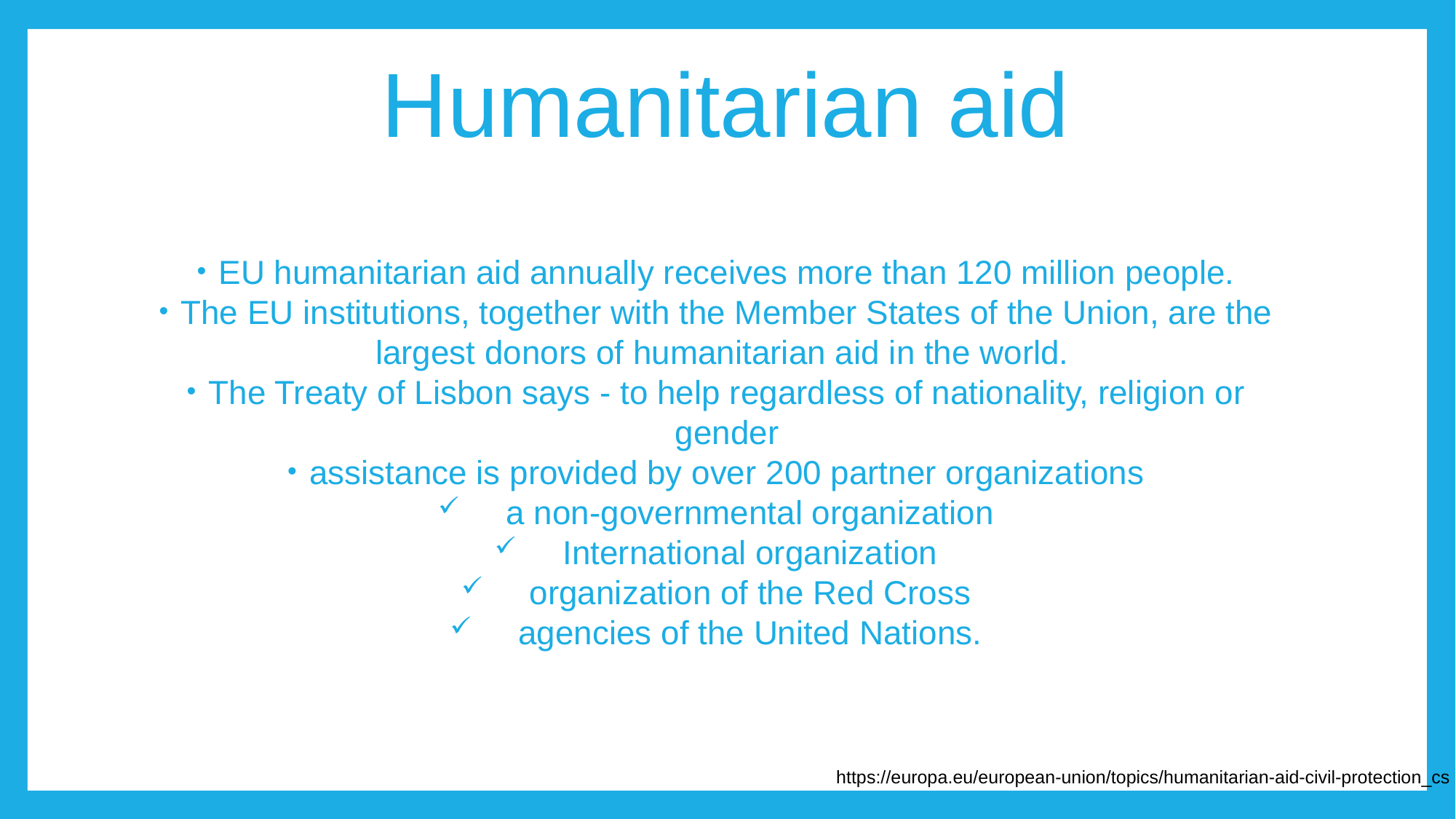

Humanitarian aid
EU humanitarian aid annually receives more than 120 million people.
The EU institutions, together with the Member States of the Union, are the largest donors of humanitarian aid in the world.
The Treaty of Lisbon says - to help regardless of nationality, religion or gender
assistance is provided by over 200 partner organizations
     a non-governmental organization
     International organization
     organization of the Red Cross
     agencies of the United Nations.

https://europa.eu/european-union/topics/humanitarian-aid-civil-protection_cs